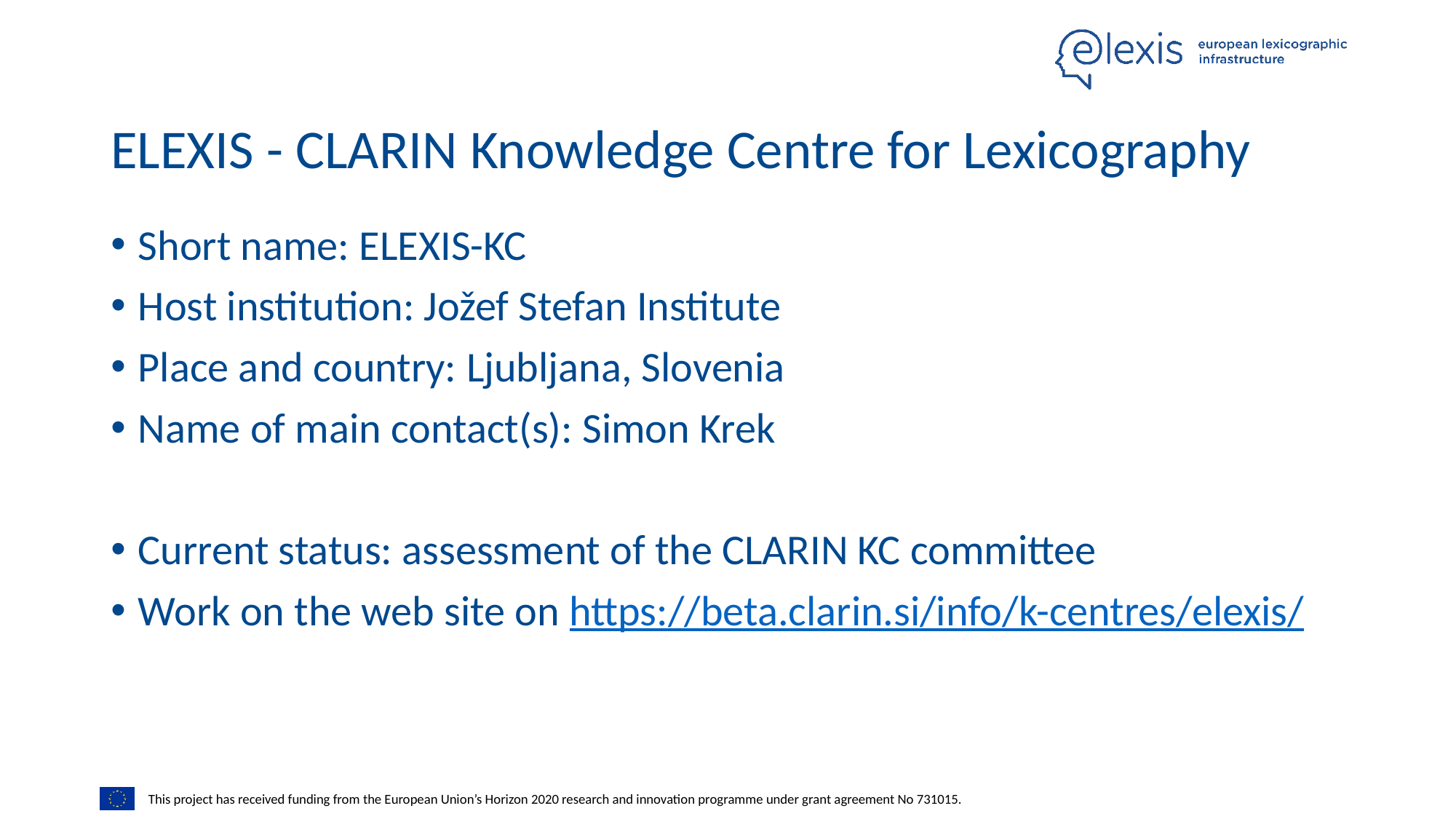

# ELEXIS - CLARIN Knowledge Centre for Lexicography
Short name: ELEXIS-KC
Host institution: Jožef Stefan Institute
Place and country: Ljubljana, Slovenia
Name of main contact(s): Simon Krek

Current status: assessment of the CLARIN KC committee
Work on the web site on https://beta.clarin.si/info/k-centres/elexis/